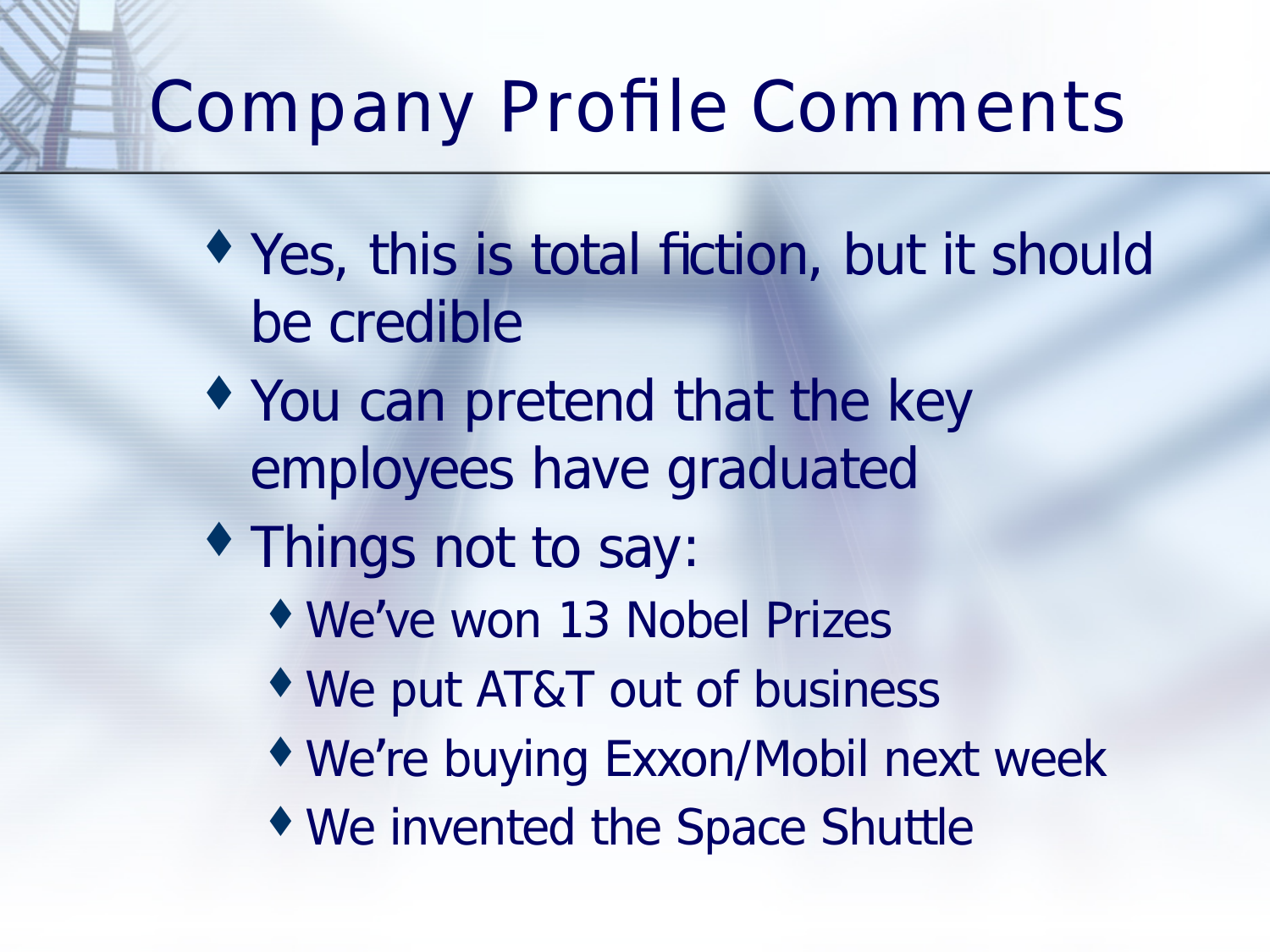

# Company Profile Comments
Yes, this is total fiction, but it should be credible
You can pretend that the key employees have graduated
Things not to say:
We’ve won 13 Nobel Prizes
We put AT&T out of business
We’re buying Exxon/Mobil next week
We invented the Space Shuttle